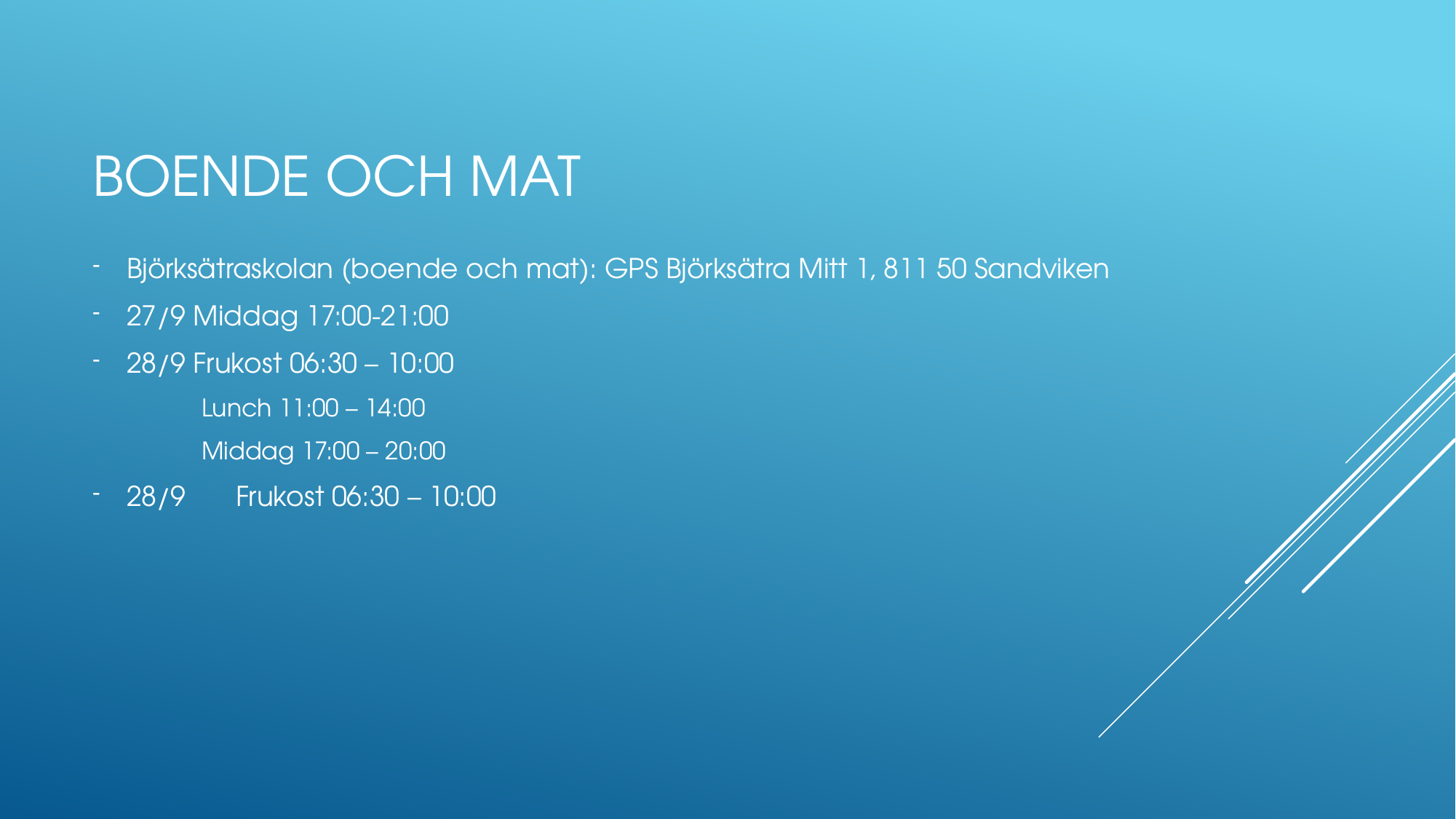

# Boende och mat
Björksätraskolan (boende och mat): GPS Björksätra Mitt 1, 811 50 Sandviken
27/9 Middag 17:00-21:00
28/9 Frukost 06:30 – 10:00
Lunch 11:00 – 14:00
Middag 17:00 – 20:00
28/9 	Frukost 06:30 – 10:00